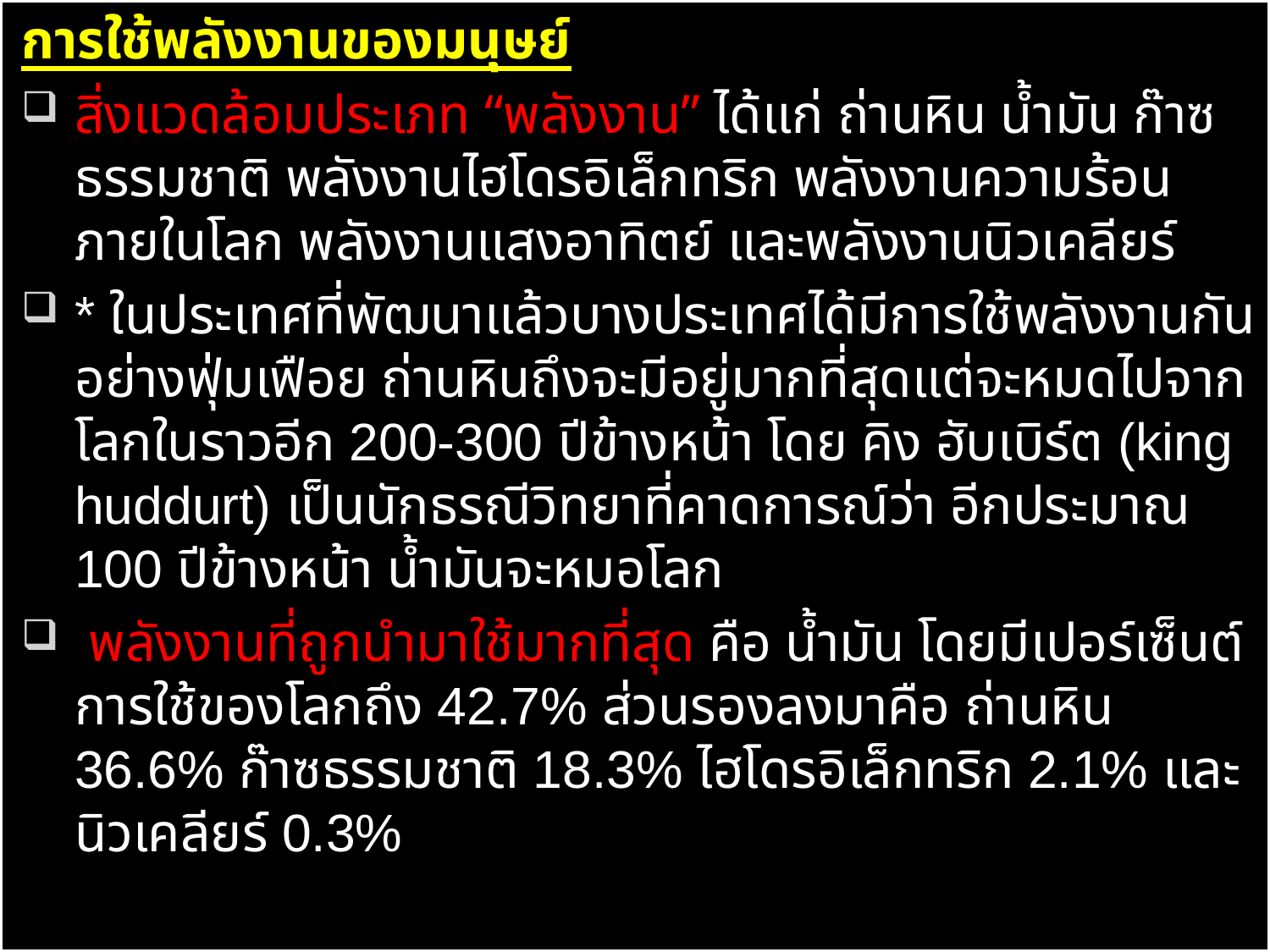

การใช้พลังงานของมนุษย์
สิ่งแวดล้อมประเภท “พลังงาน” ได้แก่ ถ่านหิน น้ำมัน ก๊าซธรรมชาติ พลังงานไฮโดรอิเล็กทริก พลังงานความร้อนภายในโลก พลังงานแสงอาทิตย์ และพลังงานนิวเคลียร์
* ในประเทศที่พัฒนาแล้วบางประเทศได้มีการใช้พลังงานกันอย่างฟุ่มเฟือย ถ่านหินถึงจะมีอยู่มากที่สุดแต่จะหมดไปจากโลกในราวอีก 200-300 ปีข้างหน้า โดย คิง ฮับเบิร์ต (king huddurt) เป็นนักธรณีวิทยาที่คาดการณ์ว่า อีกประมาณ 100 ปีข้างหน้า น้ำมันจะหมอโลก
 พลังงานที่ถูกนำมาใช้มากที่สุด คือ น้ำมัน โดยมีเปอร์เซ็นต์การใช้ของโลกถึง 42.7% ส่วนรองลงมาคือ ถ่านหิน 36.6% ก๊าซธรรมชาติ 18.3% ไฮโดรอิเล็กทริก 2.1% และนิวเคลียร์ 0.3%